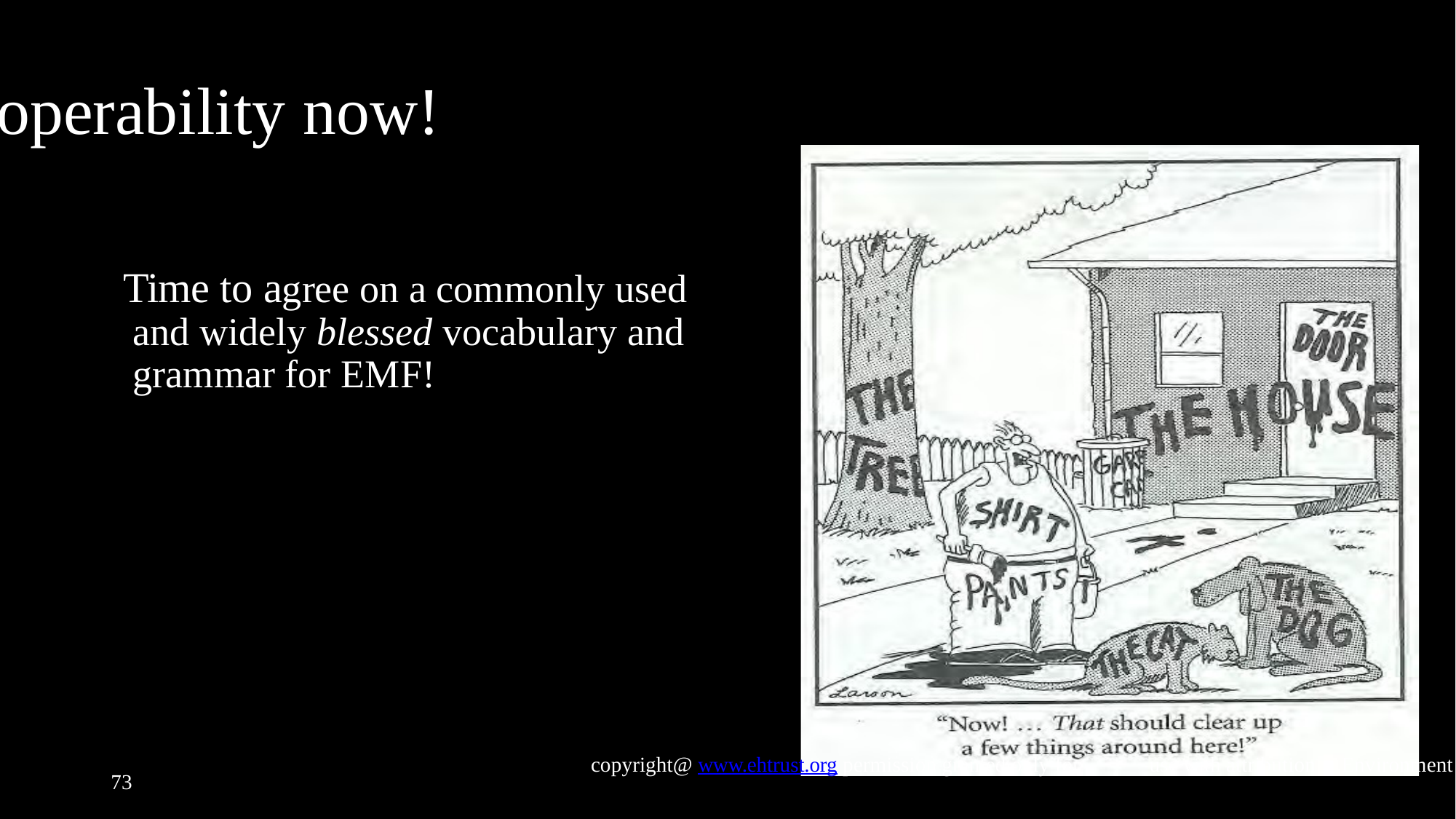

# operability now!

Time to agree on a commonly used  and widely blessed vocabulary and  grammar for EMF!
copyright@ www.ehtrust.org permission granted only for
use with attribution
Environment
73